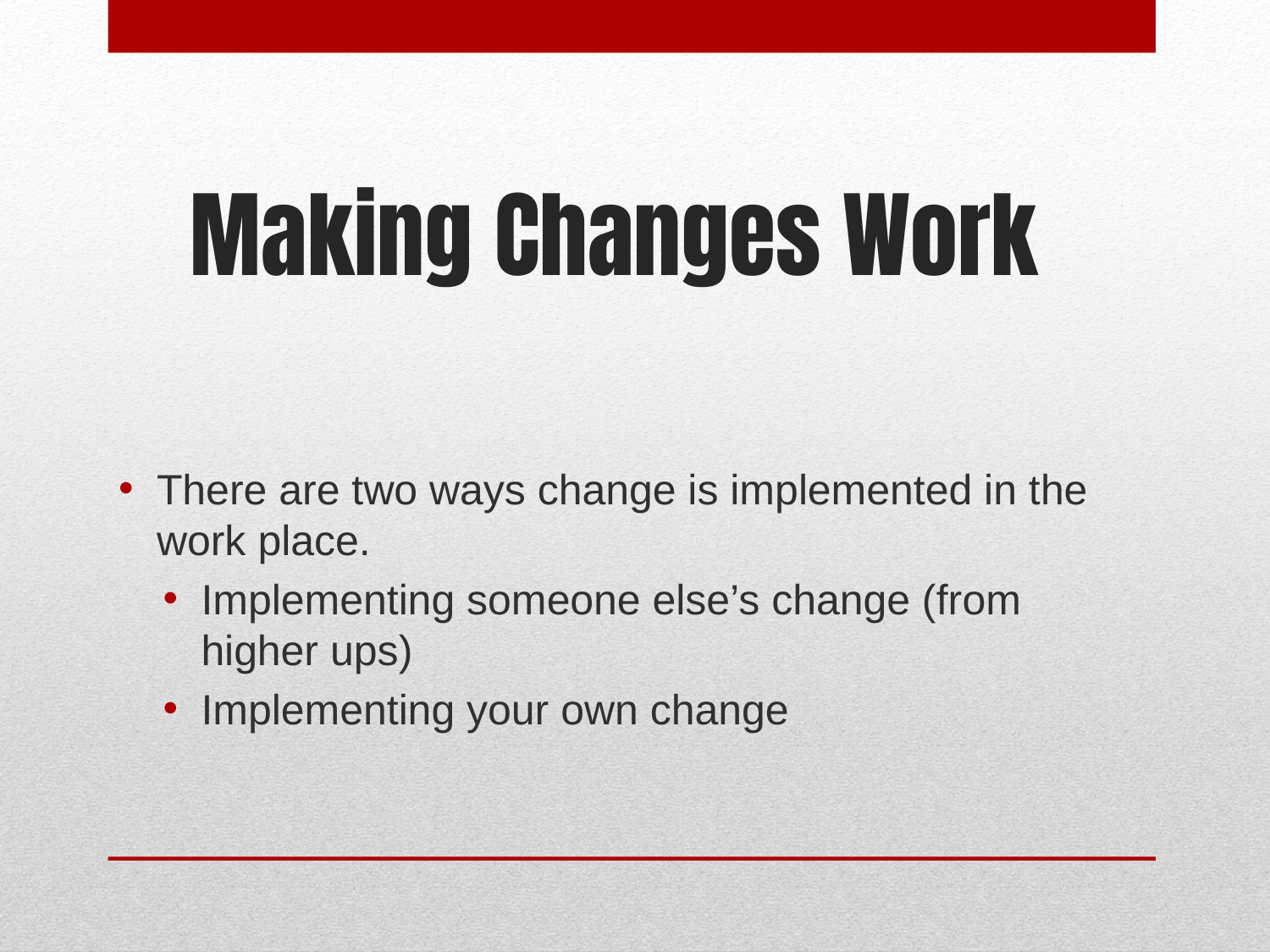

# Making Changes Work
There are two ways change is implemented in the work place.
Implementing someone else’s change (from higher ups)
Implementing your own change